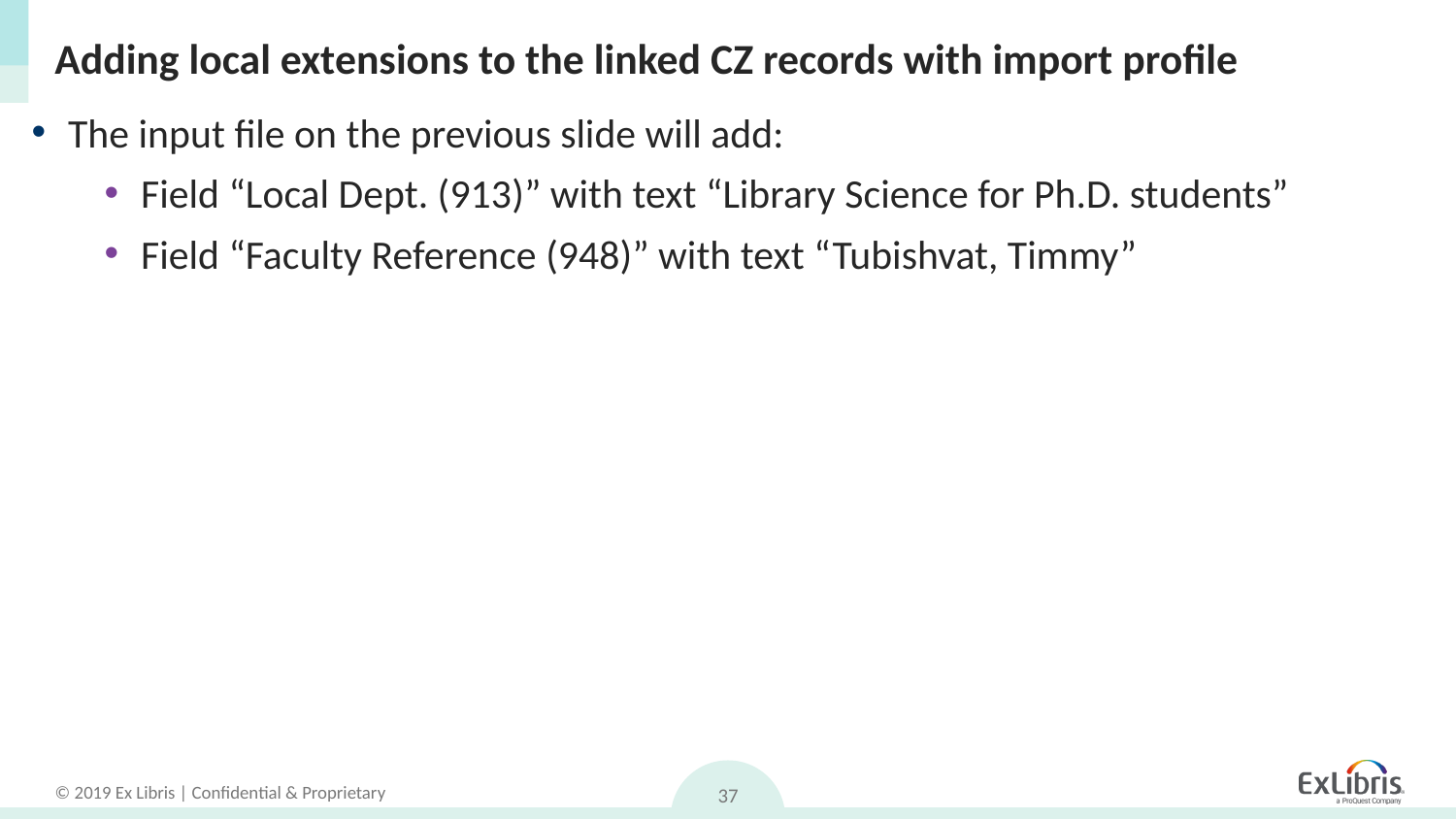

# Adding local extensions to the linked CZ records with import profile
The input file on the previous slide will add:
Field “Local Dept. (913)” with text “Library Science for Ph.D. students”
Field “Faculty Reference (948)” with text “Tubishvat, Timmy”

37